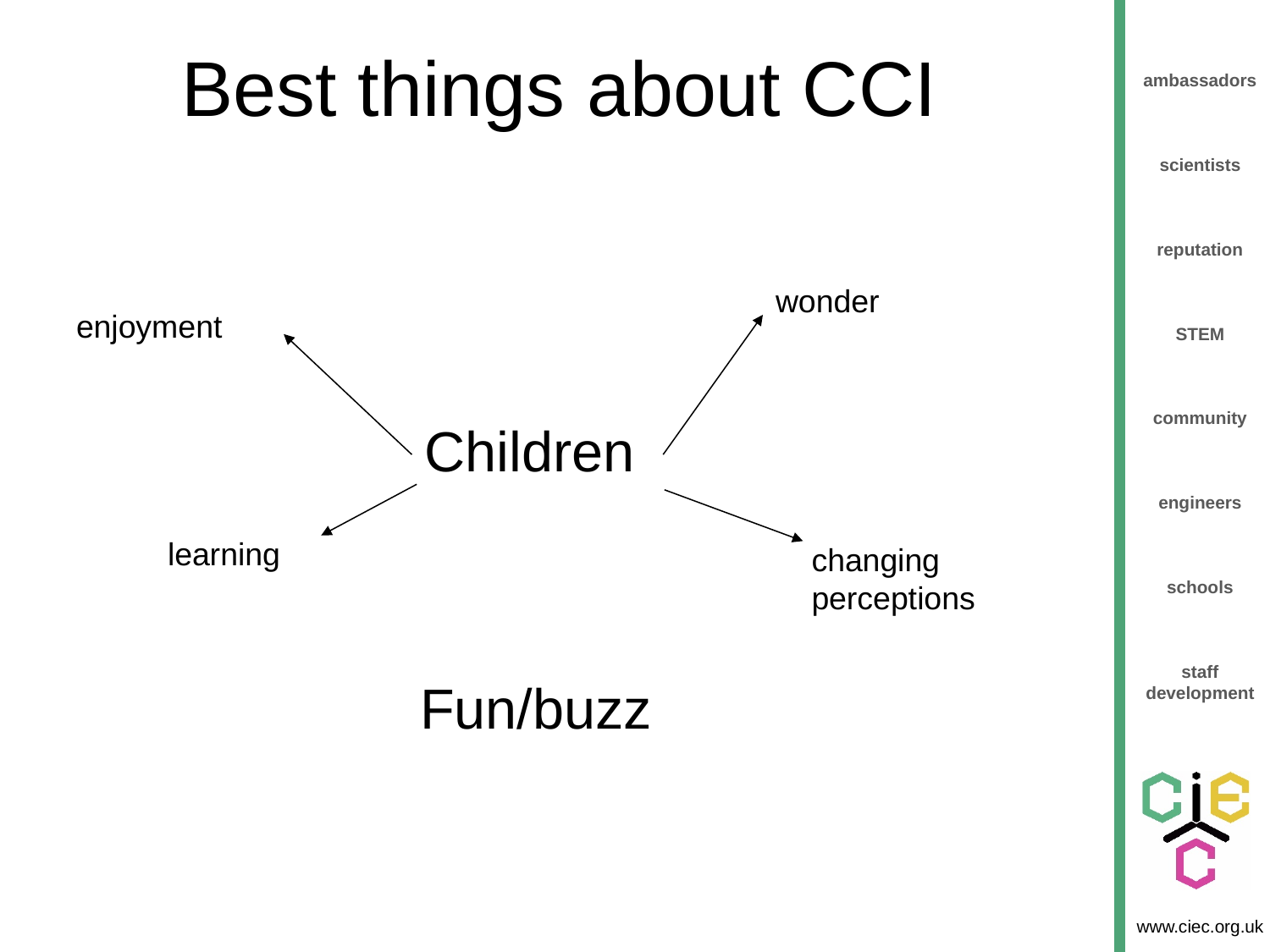

# Best things about CCI

wonder
enjoyment
Children

learning
changing perceptions
Fun/buzz